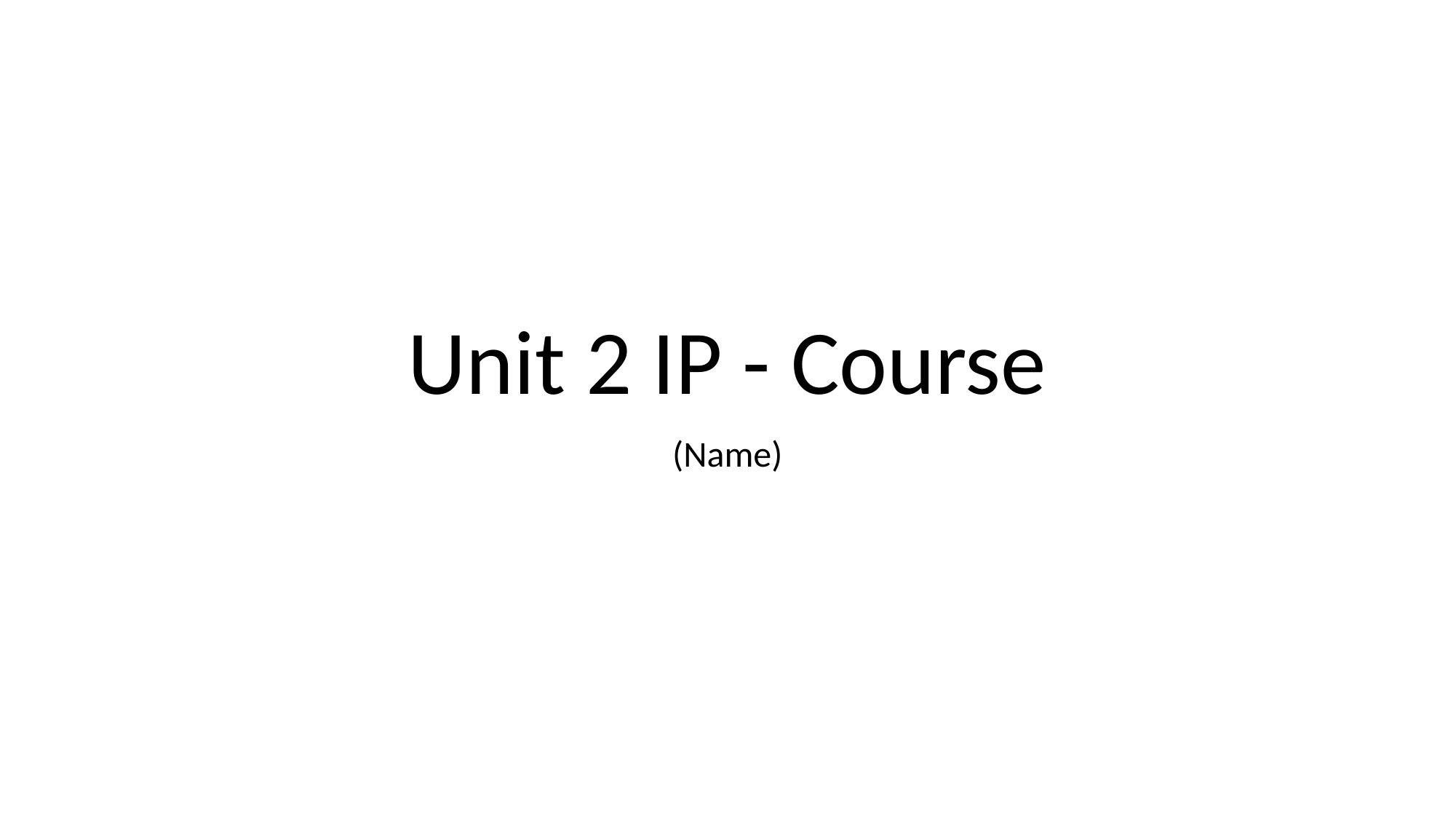

# Unit 2 IP - Course
(Name)